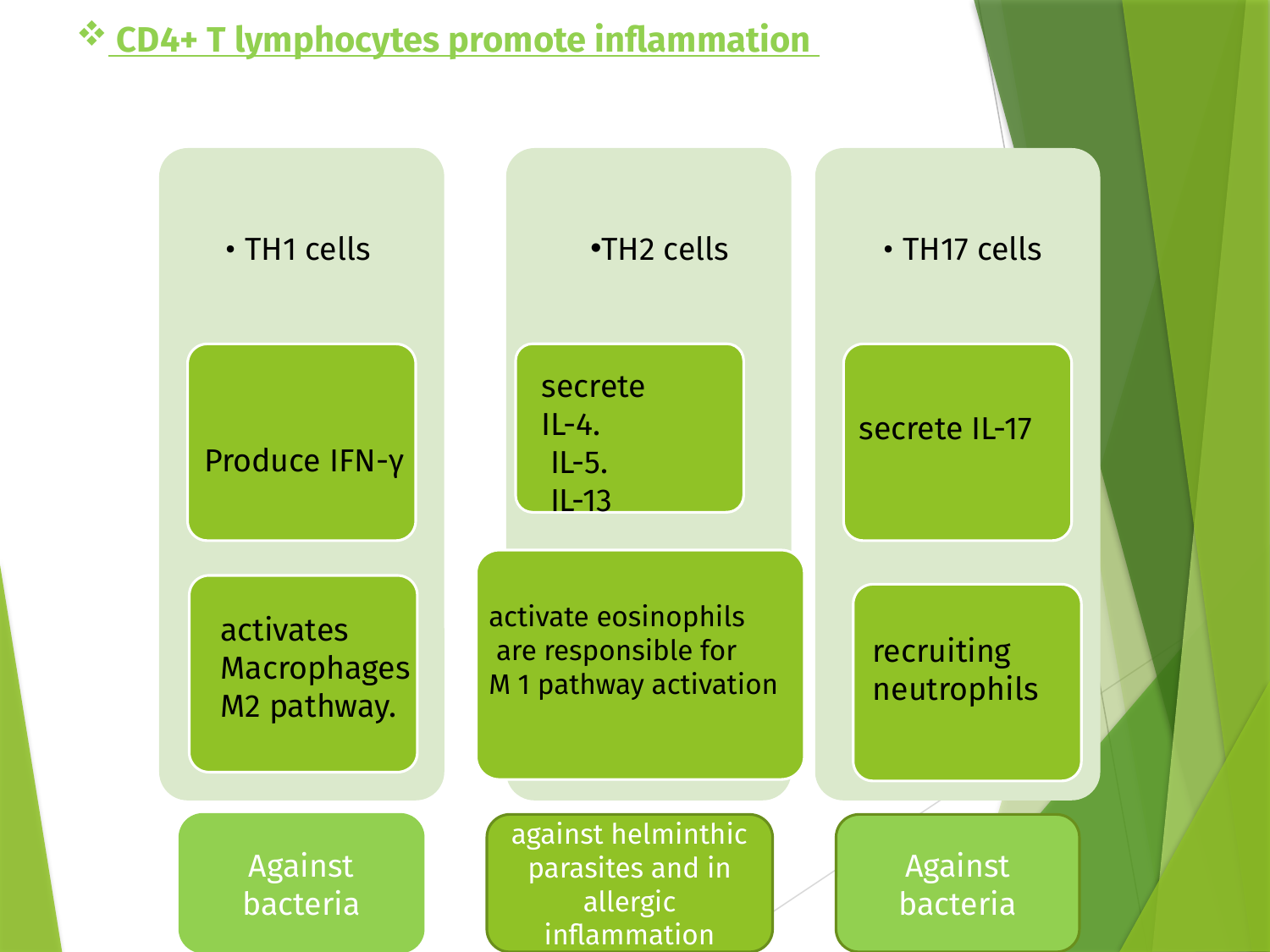

CD4+ T lymphocytes promote inflammation

• TH1 cells
TH2 cells
• TH17 cells
secrete
IL-4.
 IL-5.
 IL-13
secrete IL-17
Produce IFN-γ
activate eosinophils
 are responsible for
M 1 pathway activation
activates
Macrophages
M2 pathway.
recruiting
neutrophils
Against bacteria
against helminthic parasites and in allergic inflammation
Against bacteria